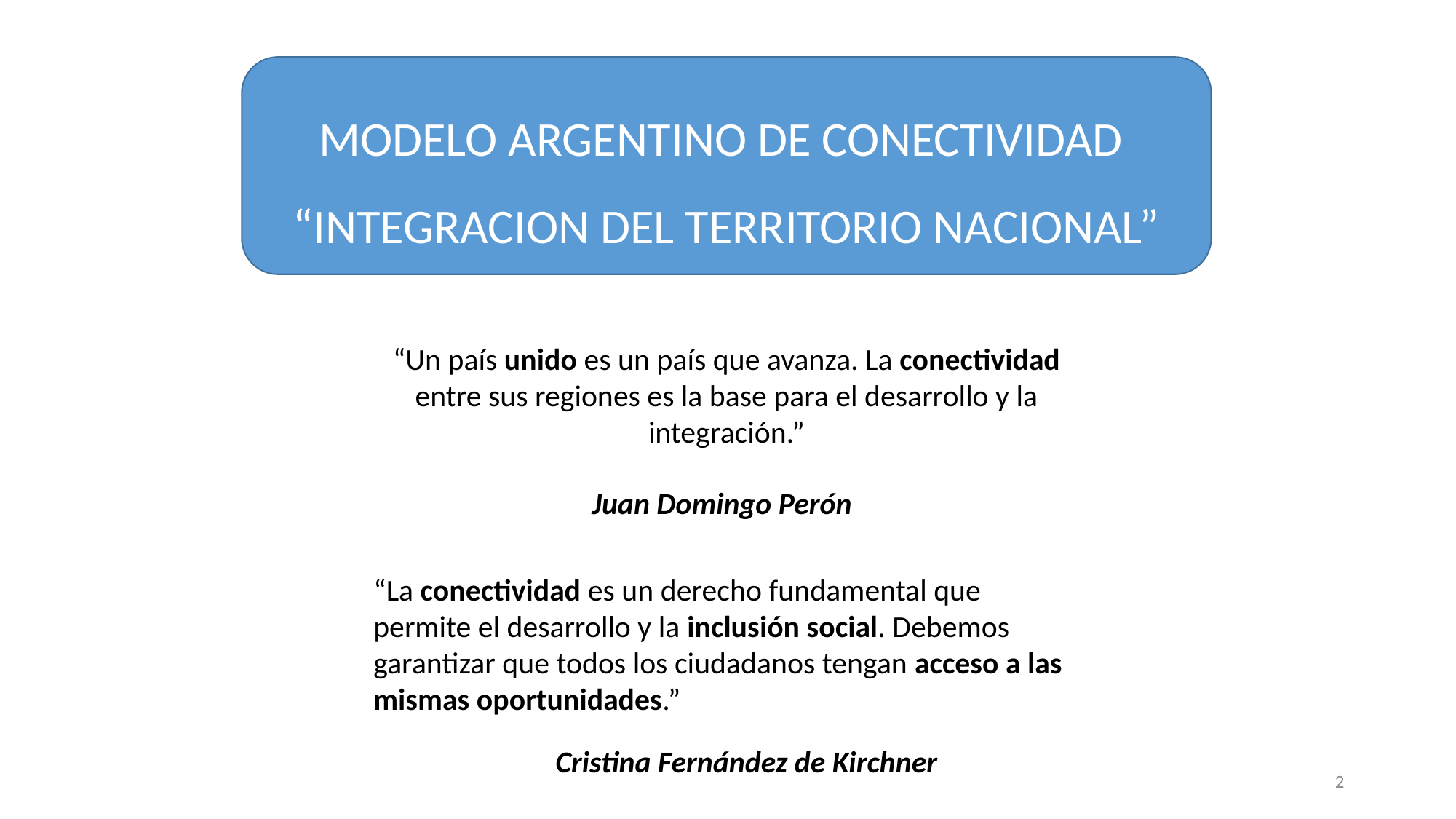

MODELO ARGENTINO DE CONECTIVIDAD
“INTEGRACION DEL TERRITORIO NACIONAL”
“Un país unido es un país que avanza. La conectividad entre sus regiones es la base para el desarrollo y la integración.”
Juan Domingo Perón
“La conectividad es un derecho fundamental que permite el desarrollo y la inclusión social. Debemos garantizar que todos los ciudadanos tengan acceso a las mismas oportunidades.”
Cristina Fernández de Kirchner
2